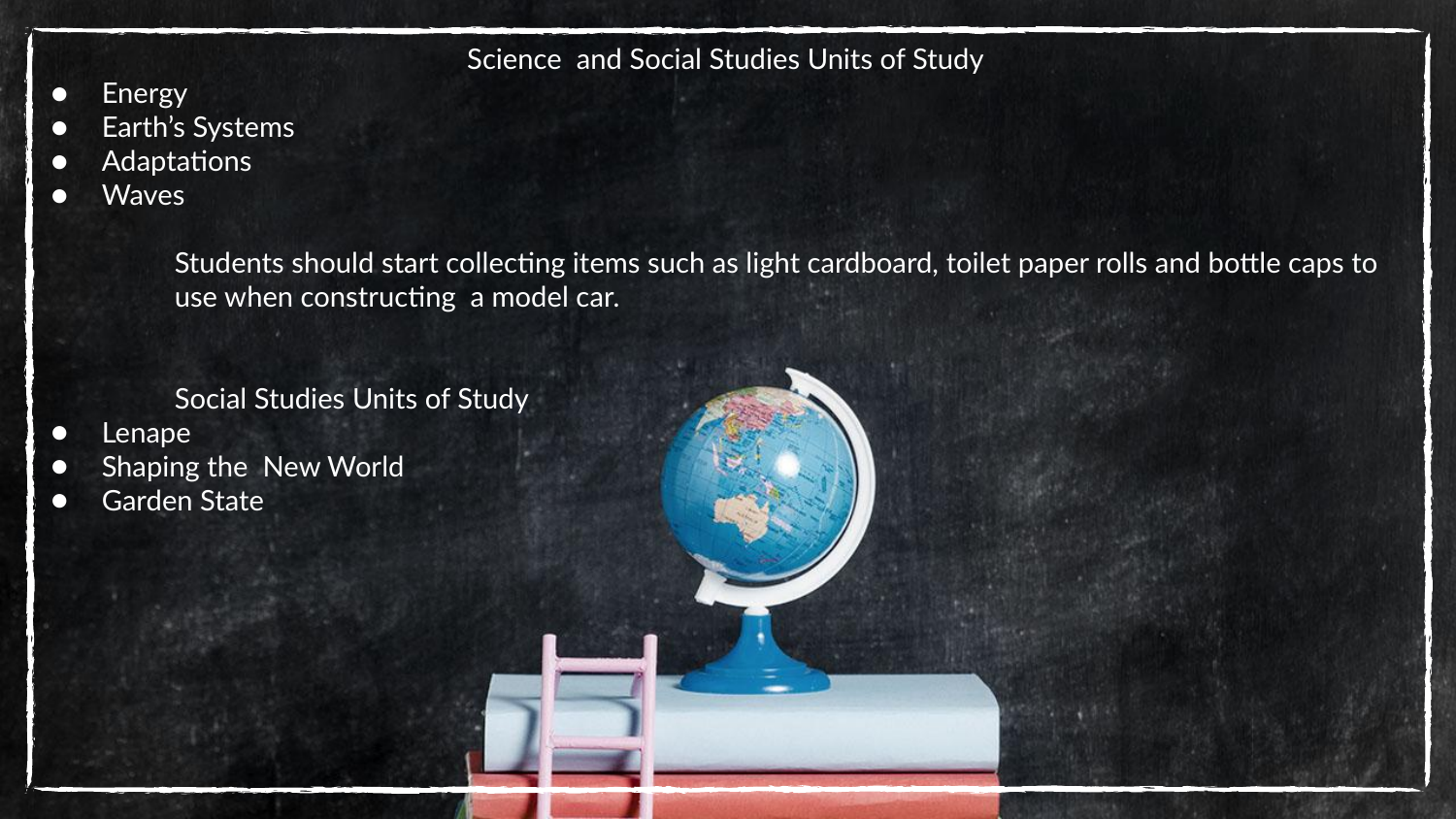

Science  and Social Studies Units of Study
Energy
Earth’s Systems
Adaptations
Waves

Students should start collecting items such as light cardboard, toilet paper rolls and bottle caps to use when constructing  a model car.

Social Studies Units of Study
Lenape
Shaping the  New World
Garden State